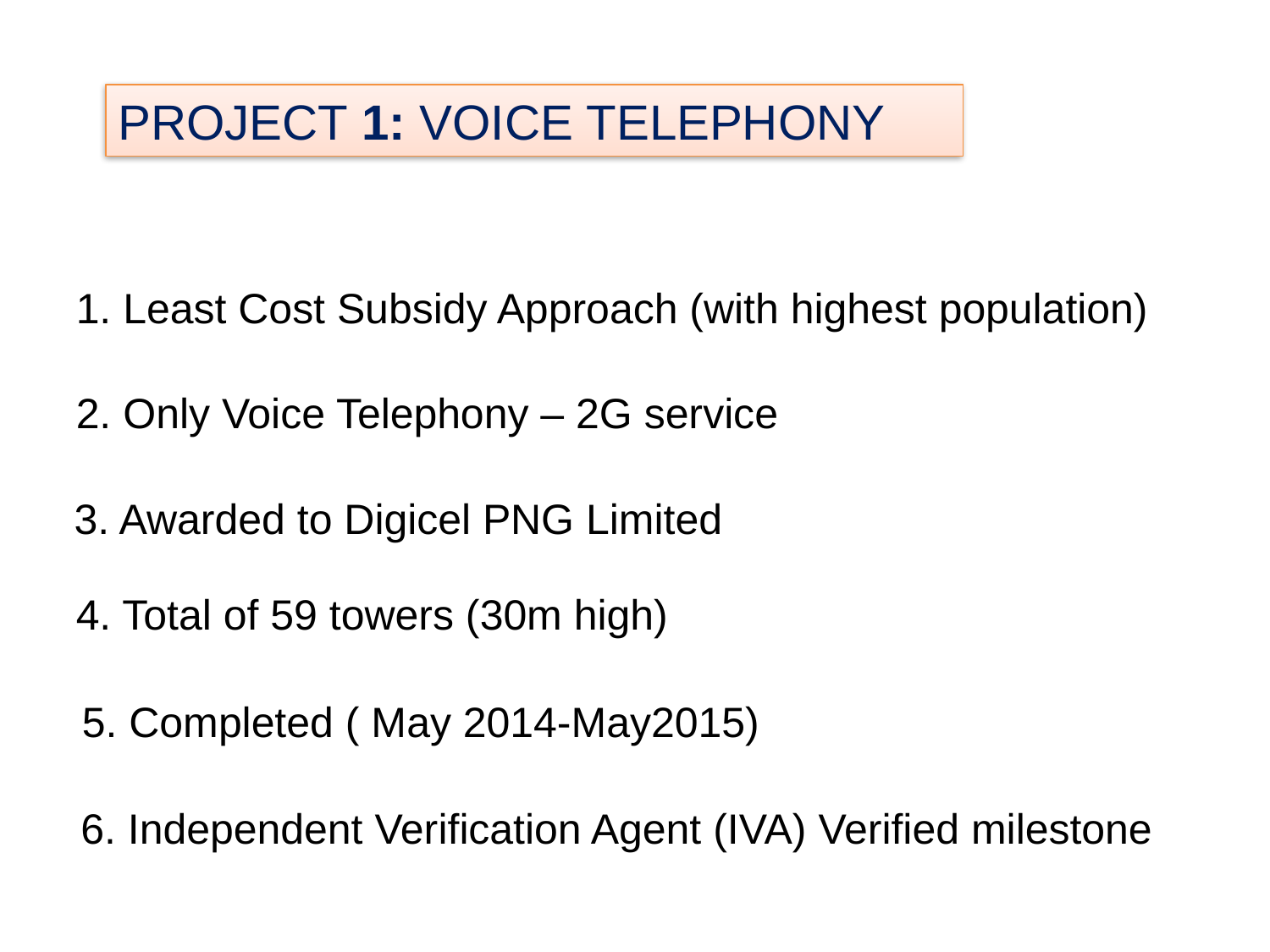

PROJECT 1: VOICE TELEPHONY
1. Least Cost Subsidy Approach (with highest population)
2. Only Voice Telephony – 2G service
3. Awarded to Digicel PNG Limited
4. Total of 59 towers (30m high)
5. Completed ( May 2014-May2015)
6. Independent Verification Agent (IVA) Verified milestone